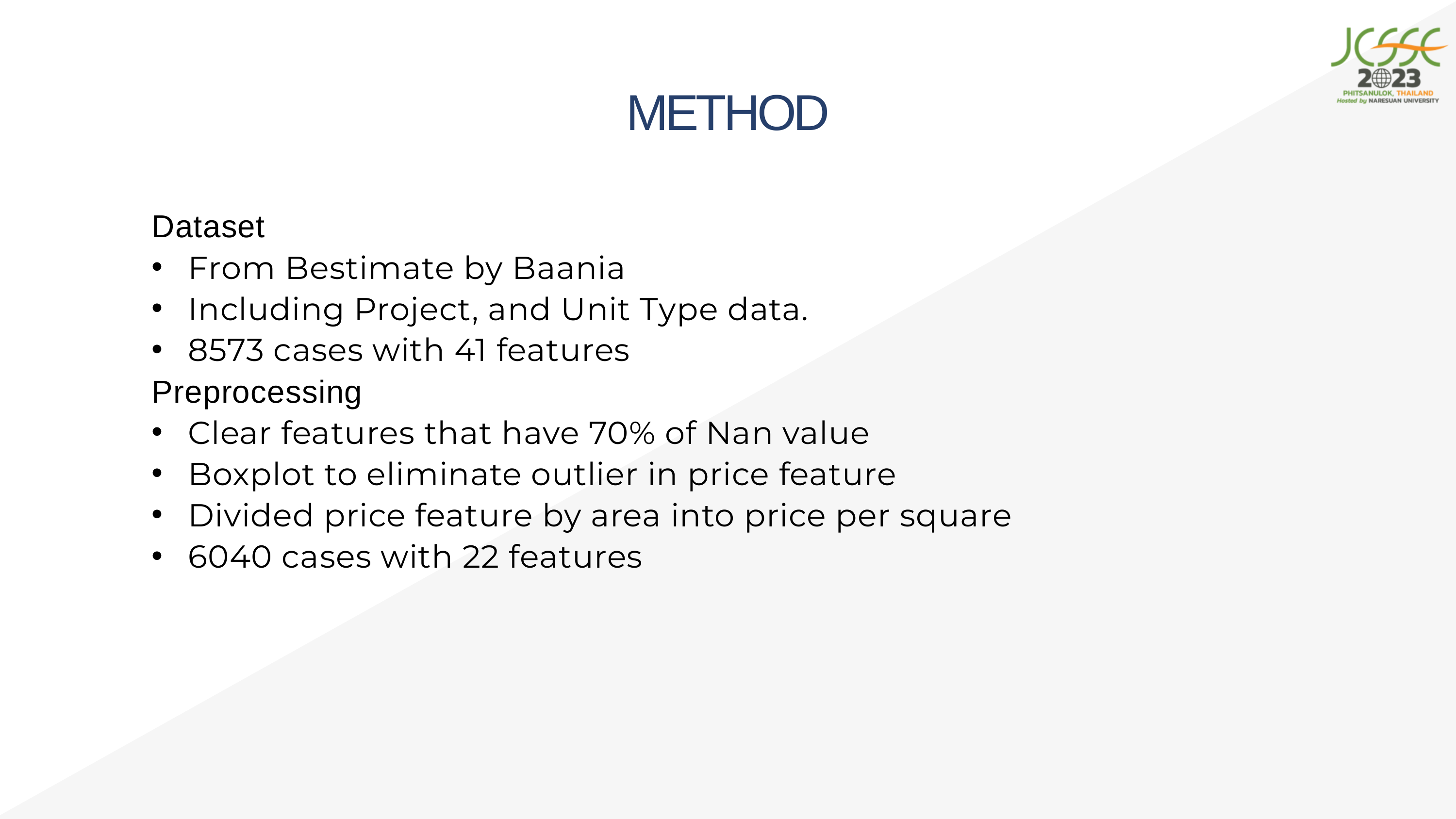

METHOD
Dataset
From Bestimate by Baania
Including Project, and Unit Type data.
8573 cases with 41 features
Preprocessing
Clear features that have 70% of Nan value
Boxplot to eliminate outlier in price feature
Divided price feature by area into price per square
6040 cases with 22 features